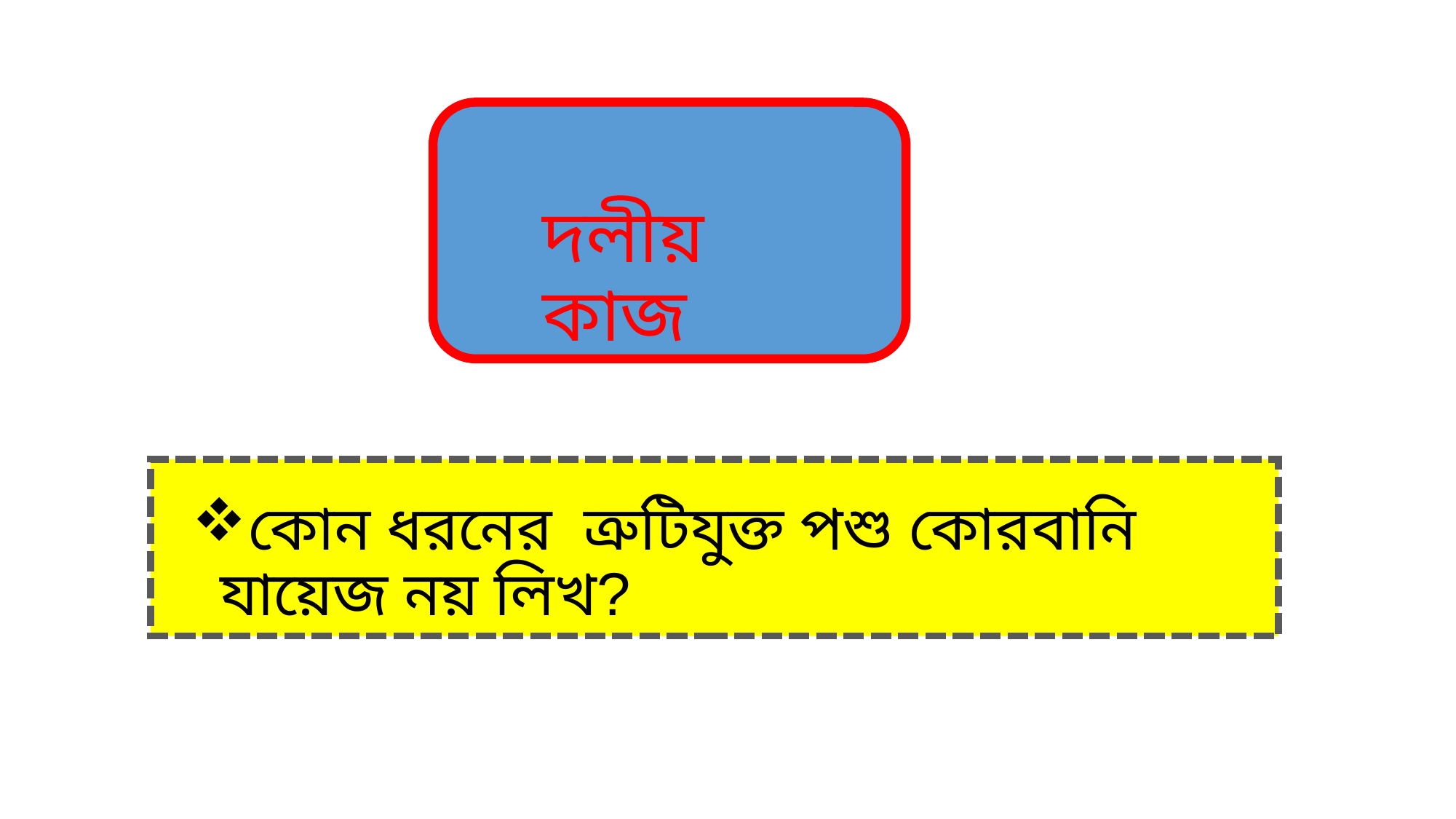

দলীয় কাজ

কোন ধরনের  ত্রুটিযুক্ত পশু কোরবানি যায়েজ নয় লিখ?